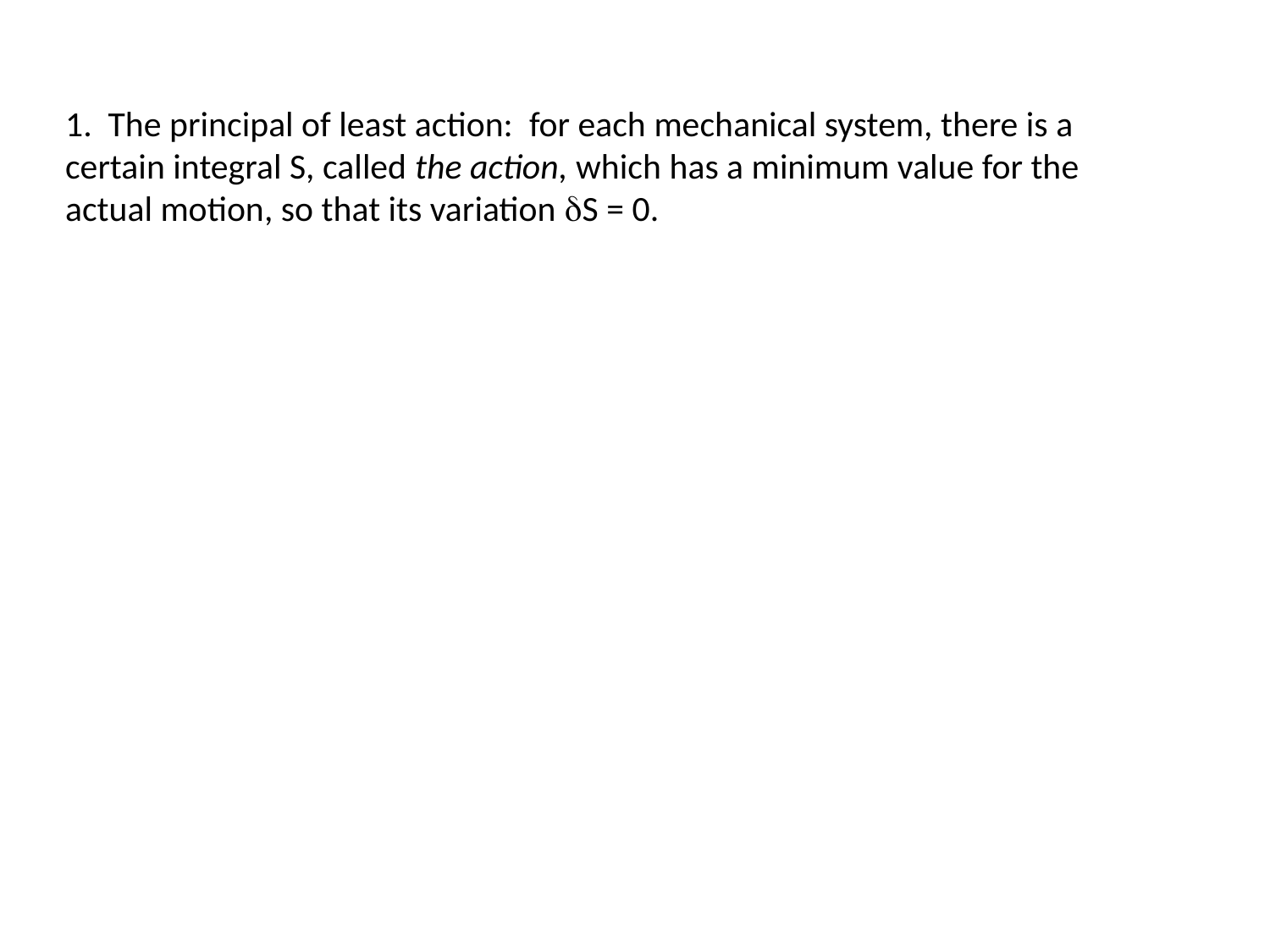

1.  The principal of least action:  for each mechanical system, there is a certain integral S, called the action, which has a minimum value for the actual motion, so that its variation δS = 0.